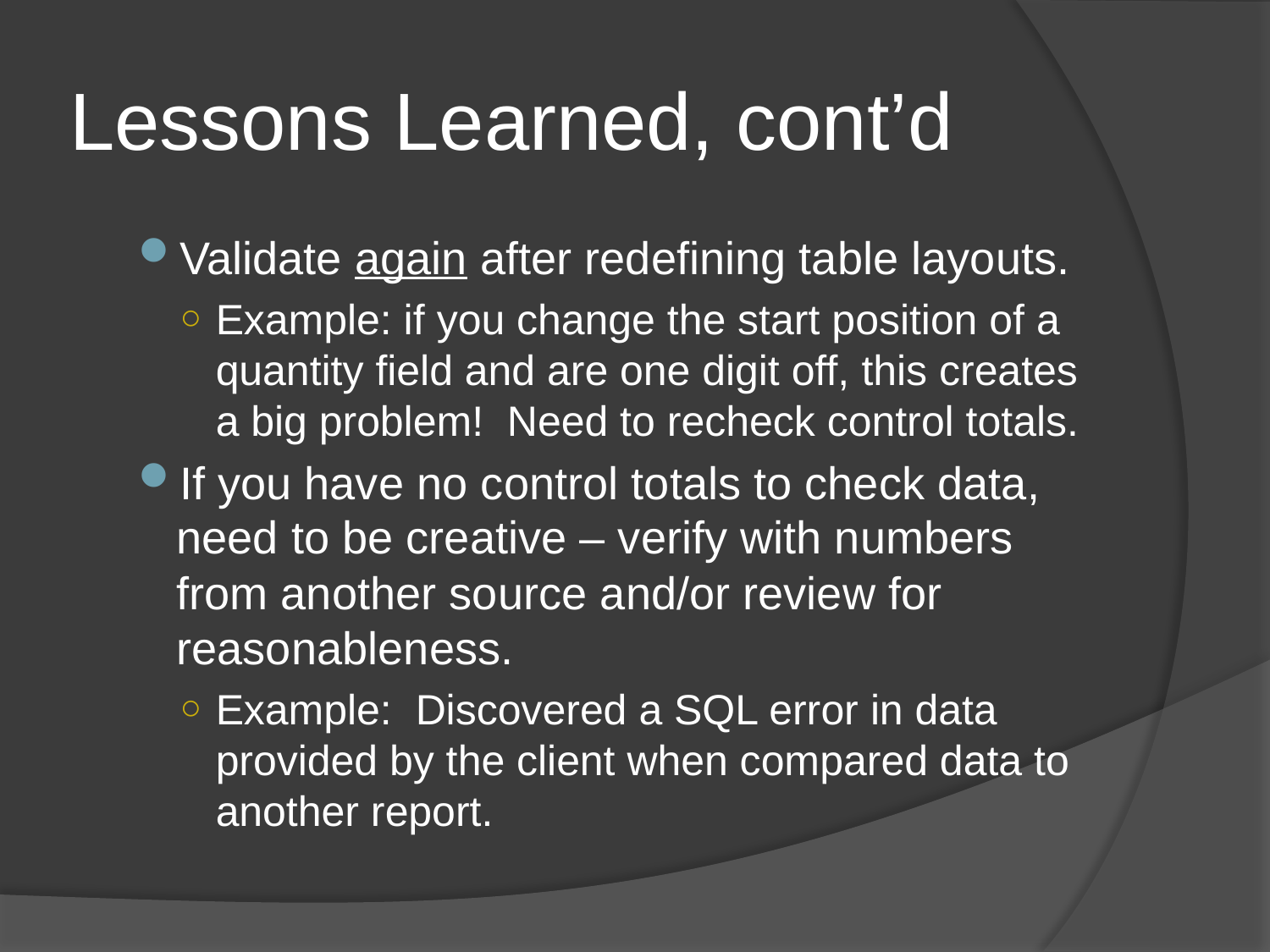

# Lessons Learned, cont’d
Validate again after redefining table layouts.
Example: if you change the start position of a quantity field and are one digit off, this creates a big problem!  Need to recheck control totals.
If you have no control totals to check data, need to be creative – verify with numbers from another source and/or review for reasonableness.
Example:  Discovered a SQL error in data provided by the client when compared data to another report.